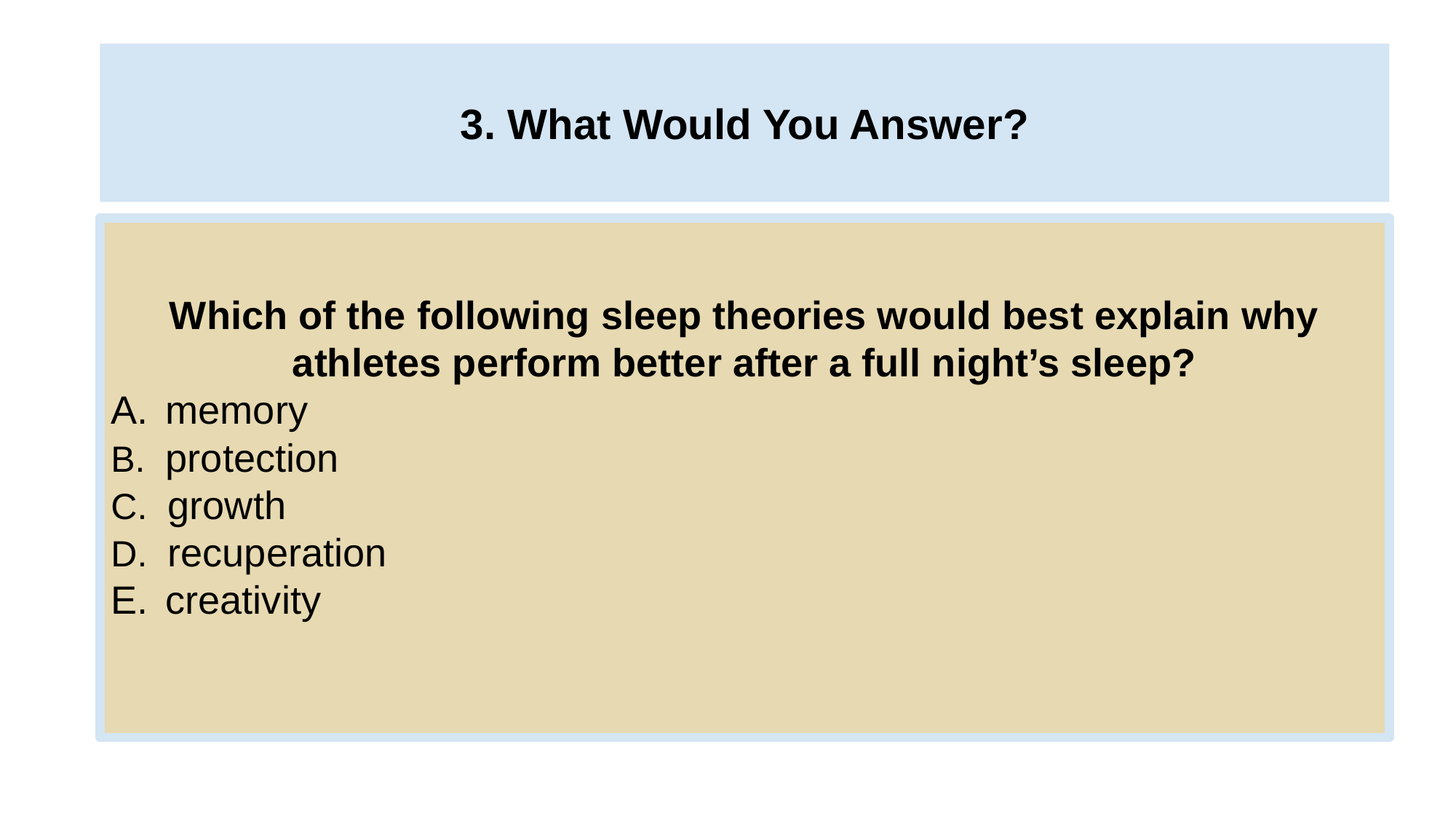

# 3. What Would You Answer?
Which of the following sleep theories would best explain why athletes perform better after a full night’s sleep?
memory
B.  protection
C.  growth
D.  recuperation
creativity